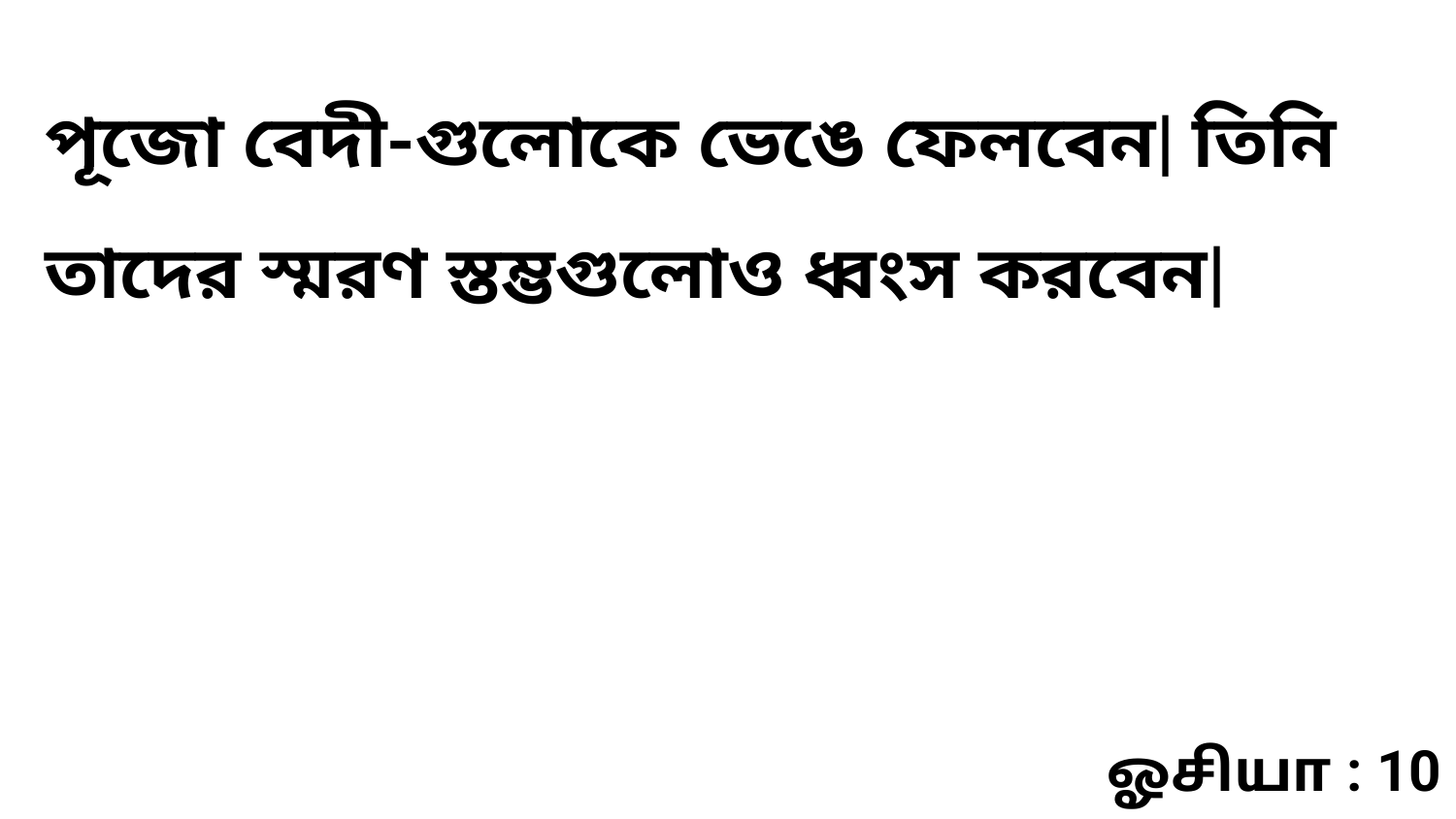

পূজো বেদী-গুলোকে ভেঙে ফেলবেন| তিনি তাদের স্মরণ স্তম্ভগুলোও ধ্বংস করবেন|
ஓசியா : 10